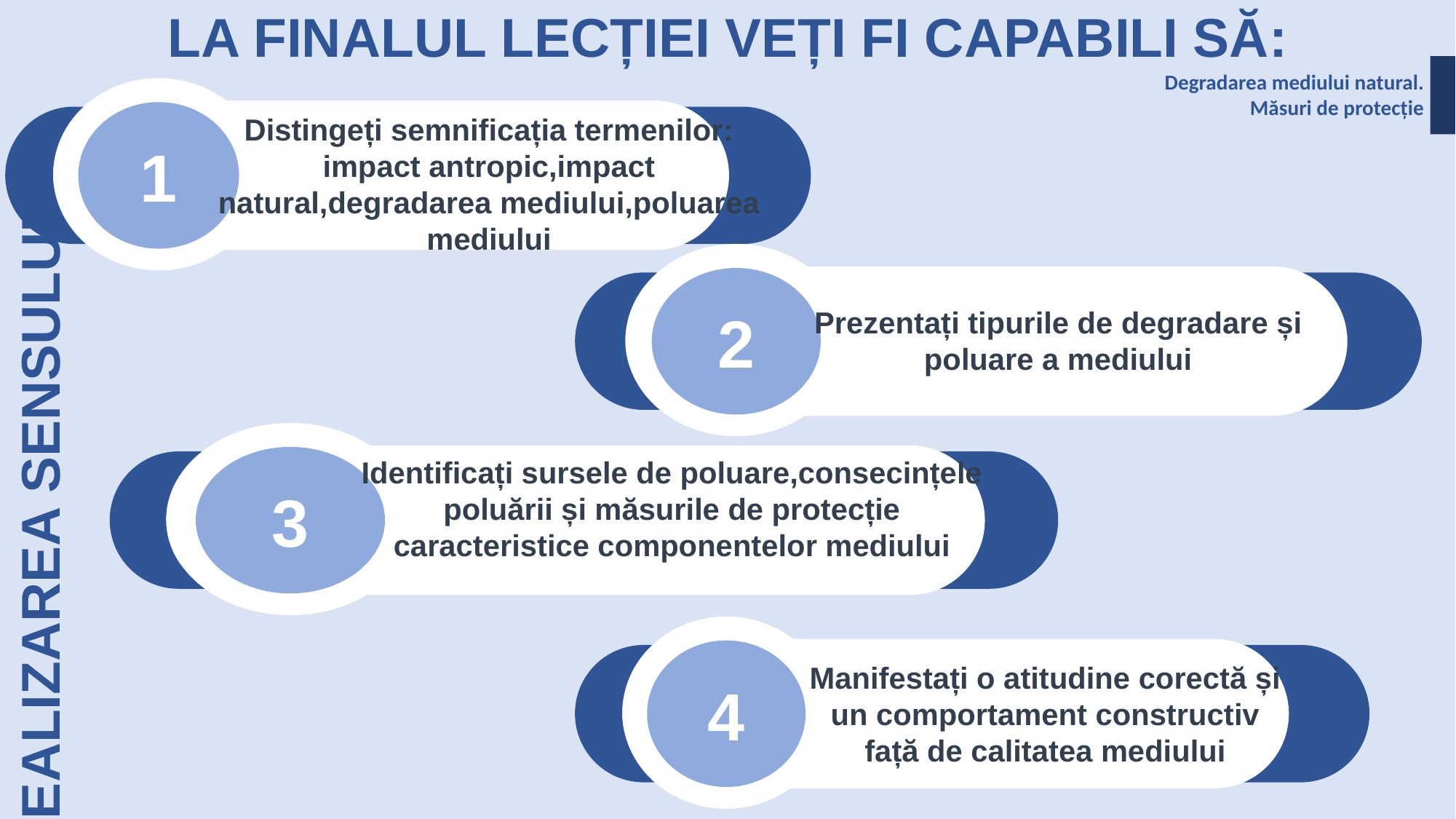

LA FINALUL LECȚIEI VEȚI FI CAPABILI SĂ:

Degradarea mediului natural.
Măsuri de protecție

1
Distingeți semnificația termenilor:
impact antropic,impact natural,degradarea mediului,poluarea mediului

2

Prezentați tipurile de degradare și poluare a mediului

3
Identificați sursele de poluare,consecințele poluării și măsurile de protecție caracteristice componentelor mediului

REALIZAREA SENSULUI

4

Manifestați o atitudine corectă și un comportament constructiv față de calitatea mediului